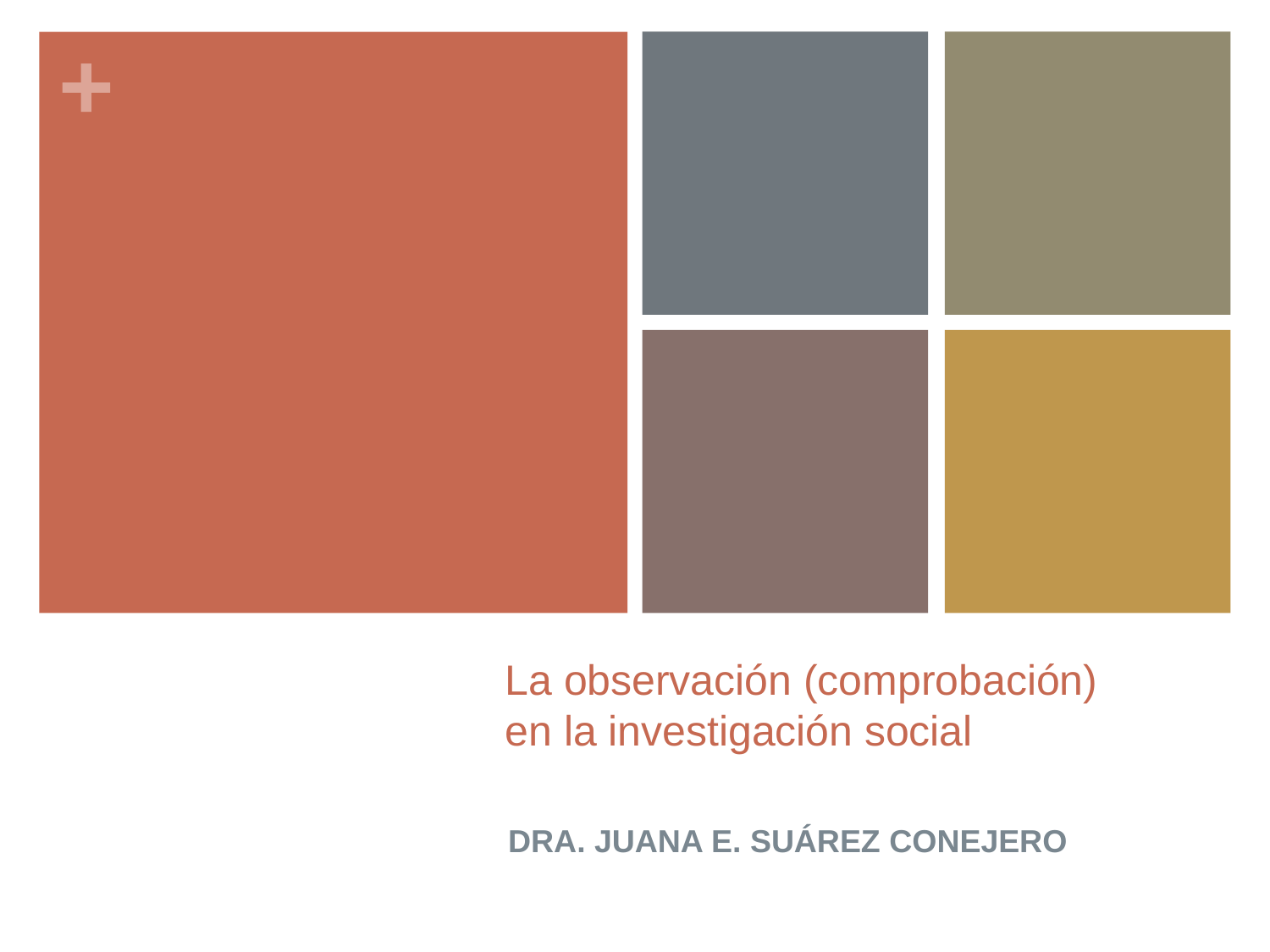

# La observación (comprobación) en la investigación social

DRA. JUANA E. SUÁREZ CONEJERO